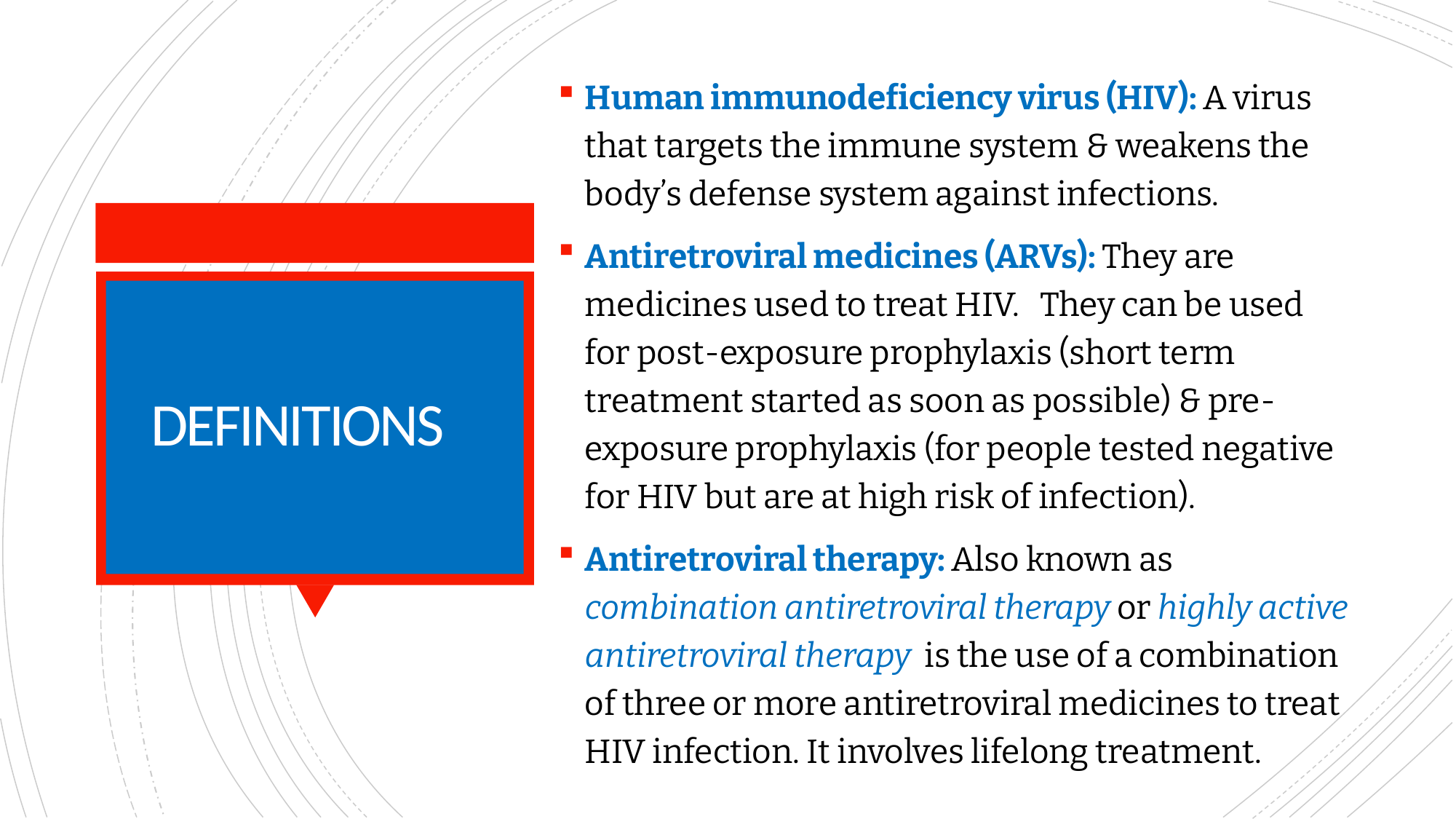

Human immunodeficiency virus (HIV): A virus that targets the immune system & weakens the body’s defense system against infections.
Antiretroviral medicines (ARVs): They are medicines used to treat HIV.   They can be used for post-exposure prophylaxis (short term treatment started as soon as possible) & pre-exposure prophylaxis (for people tested negative for HIV but are at high risk of infection).
Antiretroviral therapy: Also known as combination antiretroviral therapy or highly active antiretroviral therapy  is the use of a combination of three or more antiretroviral medicines to treat HIV infection. It involves lifelong treatment.
# DEFINITIONS